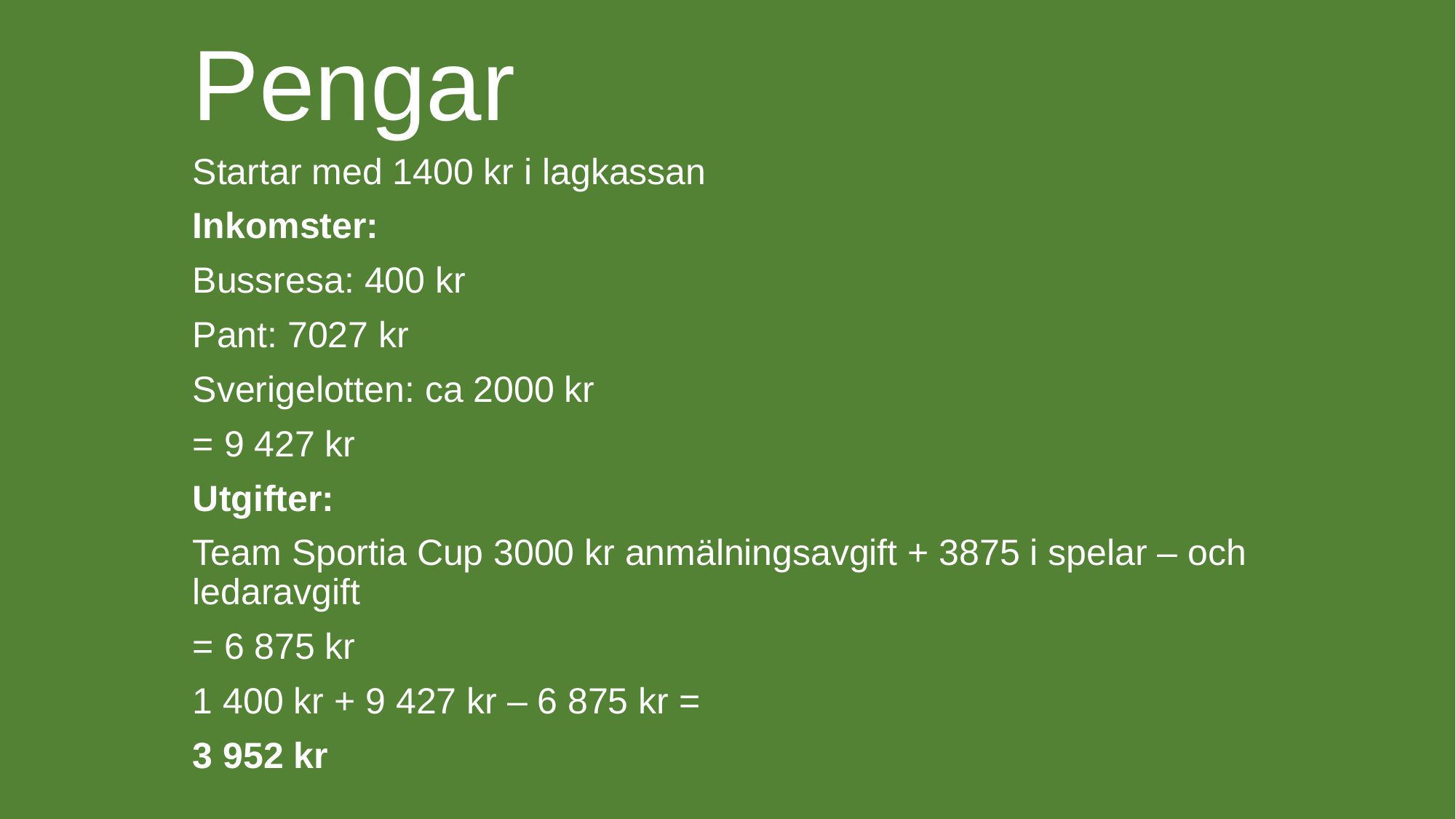

# Pengar
Startar med 1400 kr i lagkassan
Inkomster:
Bussresa: 400 kr
Pant: 7027 kr
Sverigelotten: ca 2000 kr
= 9 427 kr
Utgifter:
Team Sportia Cup 3000 kr anmälningsavgift + 3875 i spelar – och ledaravgift
= 6 875 kr
1 400 kr + 9 427 kr – 6 875 kr =
3 952 kr